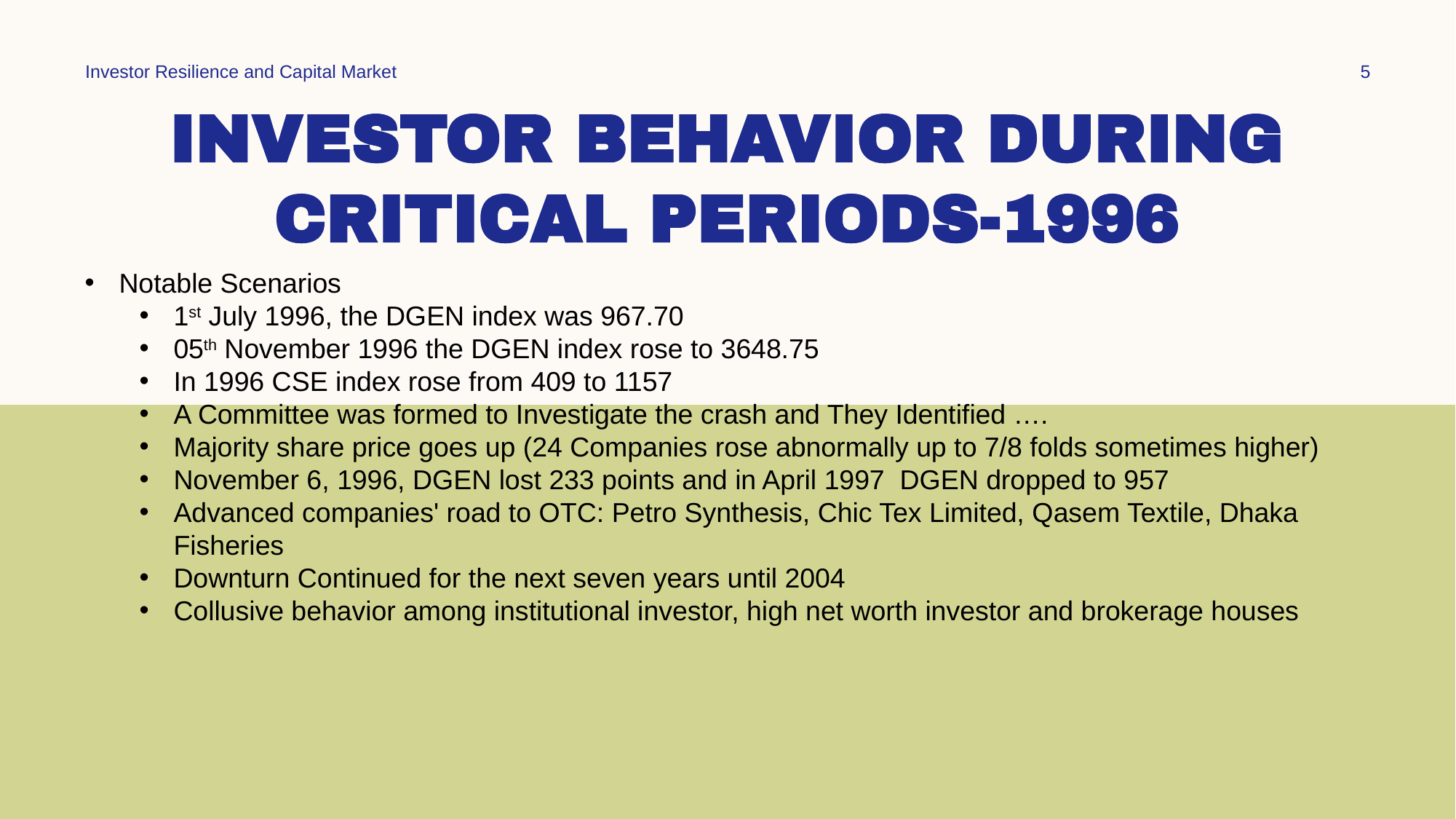

Investor Resilience and Capital Market
5
# Investor Behavior during critical periods-1996
Notable Scenarios
1st July 1996, the DGEN index was 967.70
05th November 1996 the DGEN index rose to 3648.75
In 1996 CSE index rose from 409 to 1157
A Committee was formed to Investigate the crash and They Identified ….
Majority share price goes up (24 Companies rose abnormally up to 7/8 folds sometimes higher)
November 6, 1996, DGEN lost 233 points and in April 1997  DGEN dropped to 957
Advanced companies' road to OTC: Petro Synthesis, Chic Tex Limited, Qasem Textile, Dhaka Fisheries
Downturn Continued for the next seven years until 2004
Collusive behavior among institutional investor, high net worth investor and brokerage houses